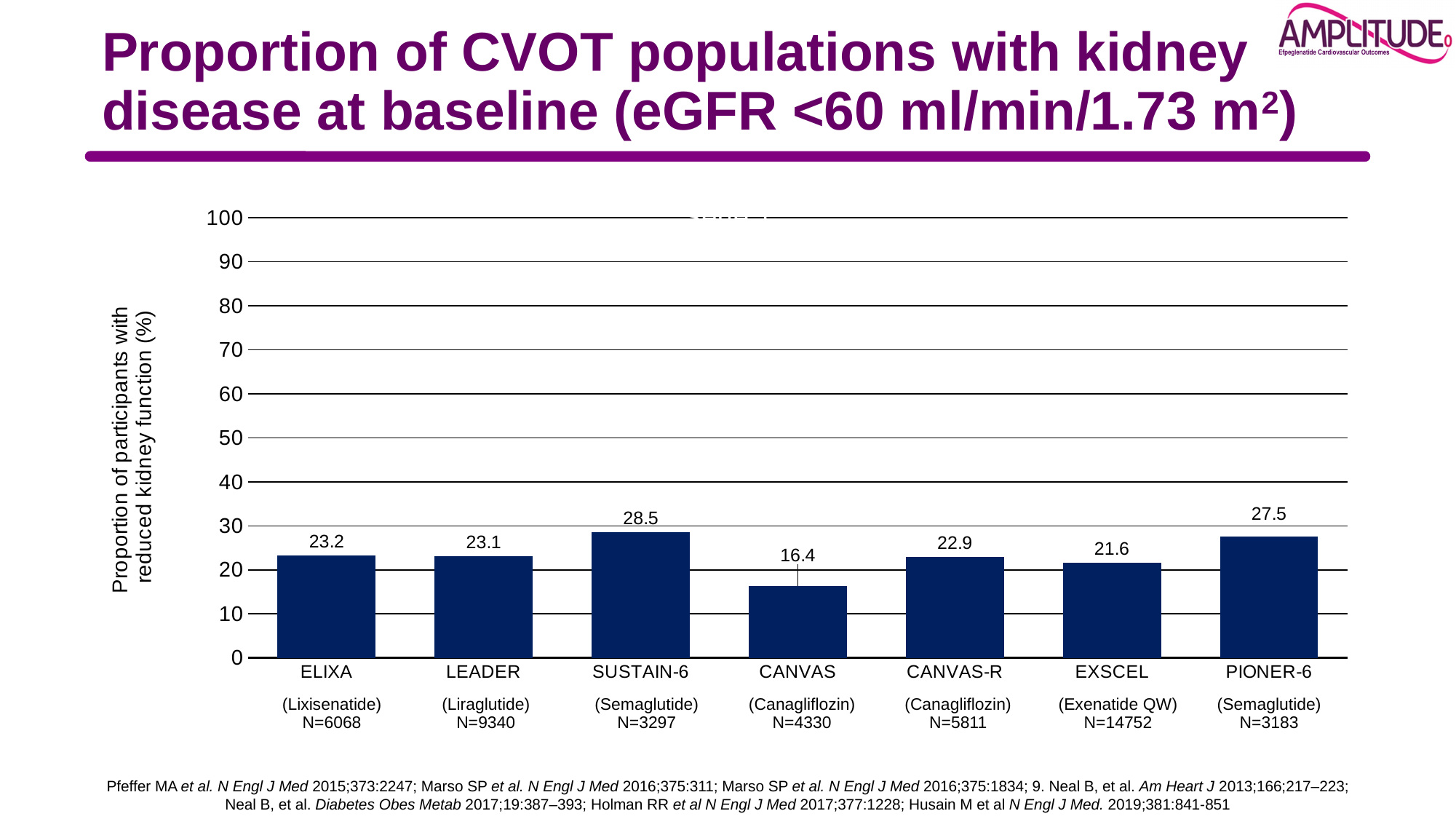

# Proportion of CVOT populations with kidney disease at baseline (eGFR <60 ml/min/1.73 m2)

### Chart:

| Category | Serie 1 |
|---|---|
| ELIXA | 23.2 |
| LEADER | 23.1 |
| SUSTAIN-6 | 28.5 |
| CANVAS | 16.4 |
| CANVAS-R | 22.9 |
| EXSCEL | 21.6 |
| PIONER-6 | 27.5 |
| (Lixisenatide) N=6068 | (Liraglutide) N=9340 | (Semaglutide) N=3297 | (Canagliflozin) N=4330 | (Canagliflozin) N=5811 | (Exenatide QW) N=14752 | (Semaglutide) N=3183 |
| --- | --- | --- | --- | --- | --- | --- |
Pfeffer MA et al. N Engl J Med 2015;373:2247; Marso SP et al. N Engl J Med 2016;375:311; Marso SP et al. N Engl J Med 2016;375:1834; 9. Neal B, et al. Am Heart J 2013;166;217–223;
Neal B, et al. Diabetes Obes Metab 2017;19:387–393; Holman RR et al N Engl J Med 2017;377:1228; Husain M et al N Engl J Med. 2019;381:841-851